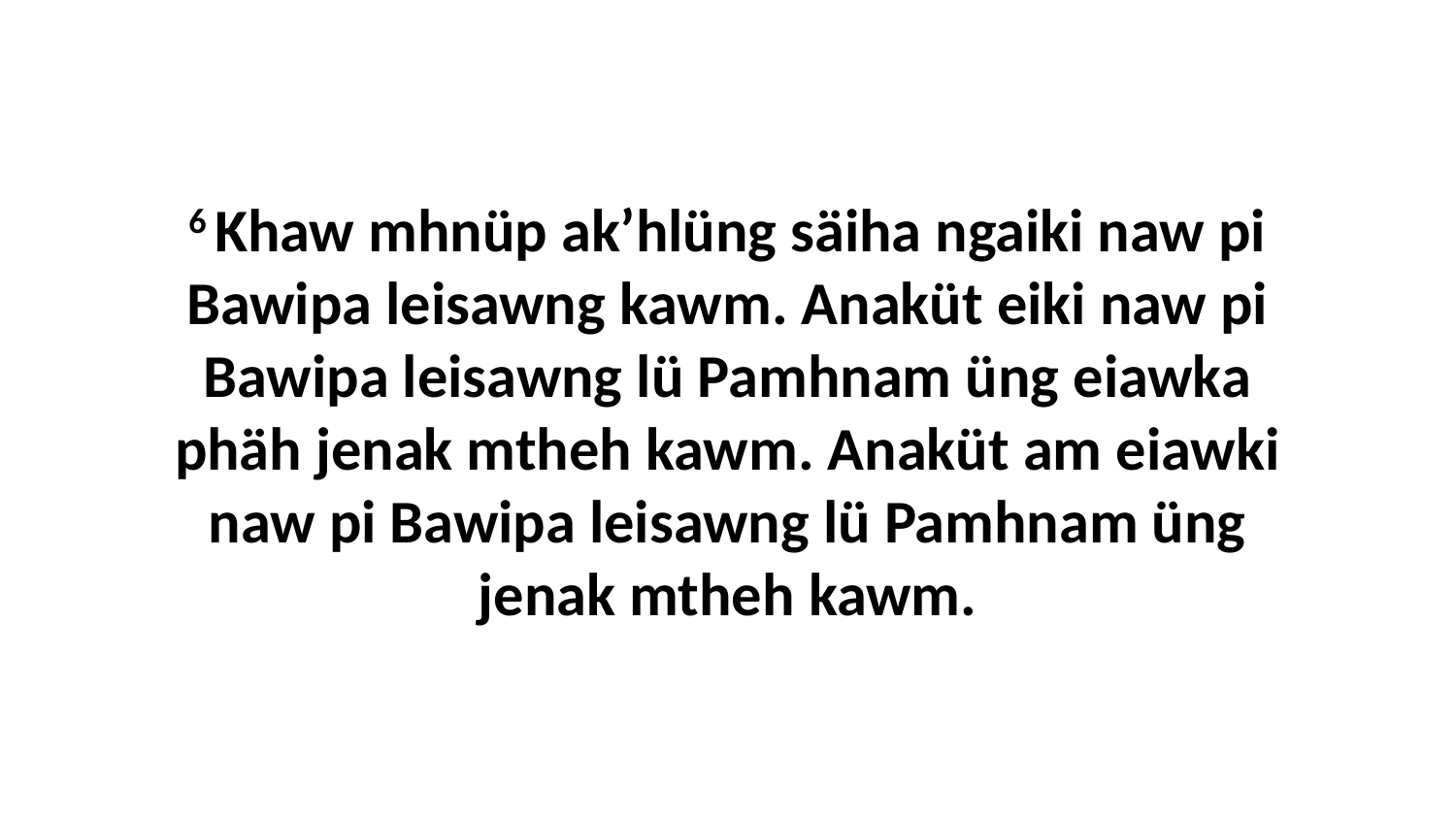

6 Khaw mhnüp ak’hlüng säiha ngaiki naw pi Bawipa leisawng kawm. Anaküt eiki naw pi Bawipa leisawng lü Pamhnam üng eiawka phäh jenak mtheh kawm. Anaküt am eiawki naw pi Bawipa leisawng lü Pamhnam üng jenak mtheh kawm.